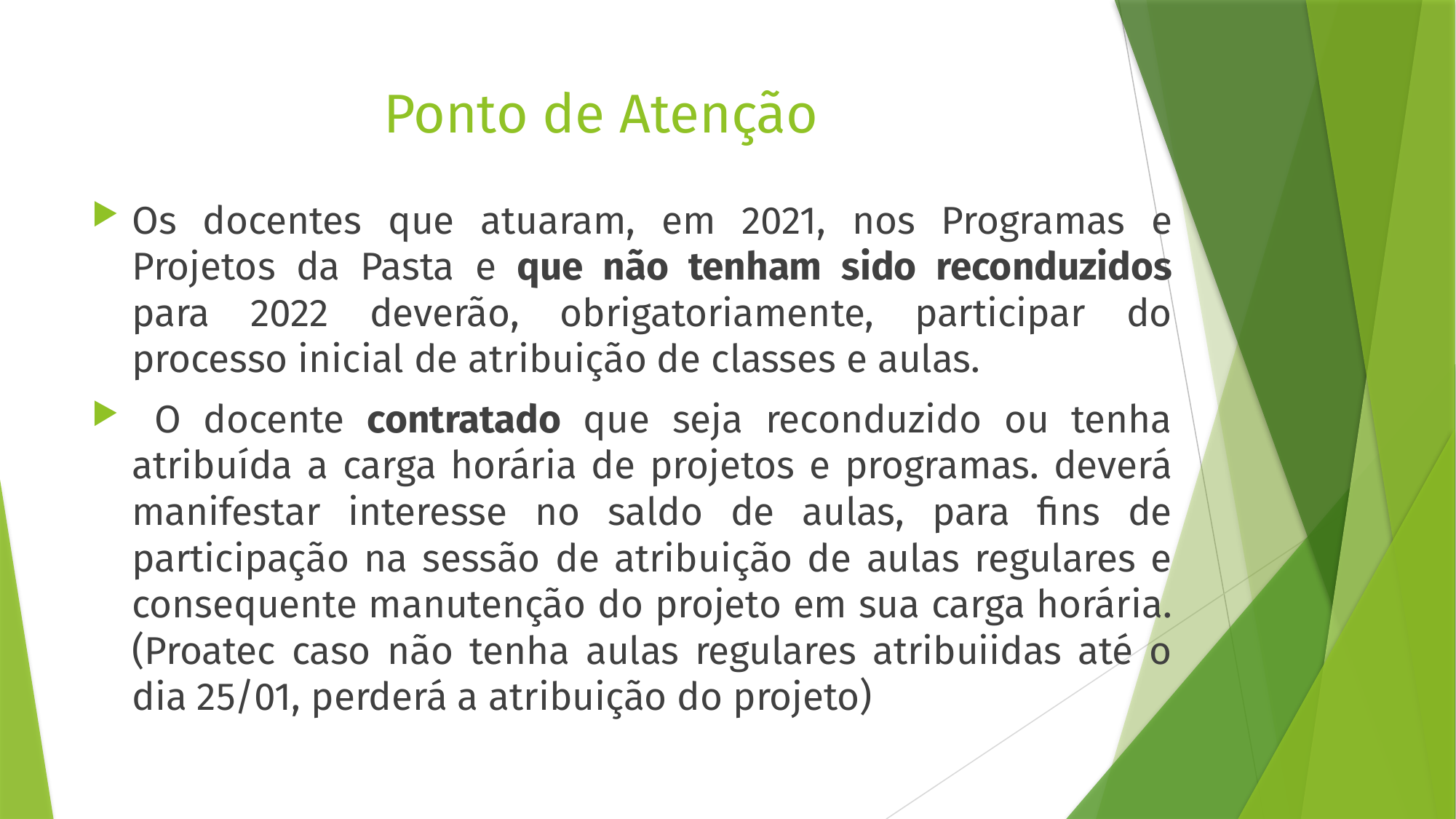

# Ponto de Atenção
Os docentes que atuaram, em 2021, nos Programas e Projetos da Pasta e que não tenham sido reconduzidos para 2022 deverão, obrigatoriamente, participar do processo inicial de atribuição de classes e aulas.
 O docente contratado que seja reconduzido ou tenha atribuída a carga horária de projetos e programas. deverá manifestar interesse no saldo de aulas, para fins de participação na sessão de atribuição de aulas regulares e consequente manutenção do projeto em sua carga horária.(Proatec caso não tenha aulas regulares atribuiidas até o dia 25/01, perderá a atribuição do projeto)